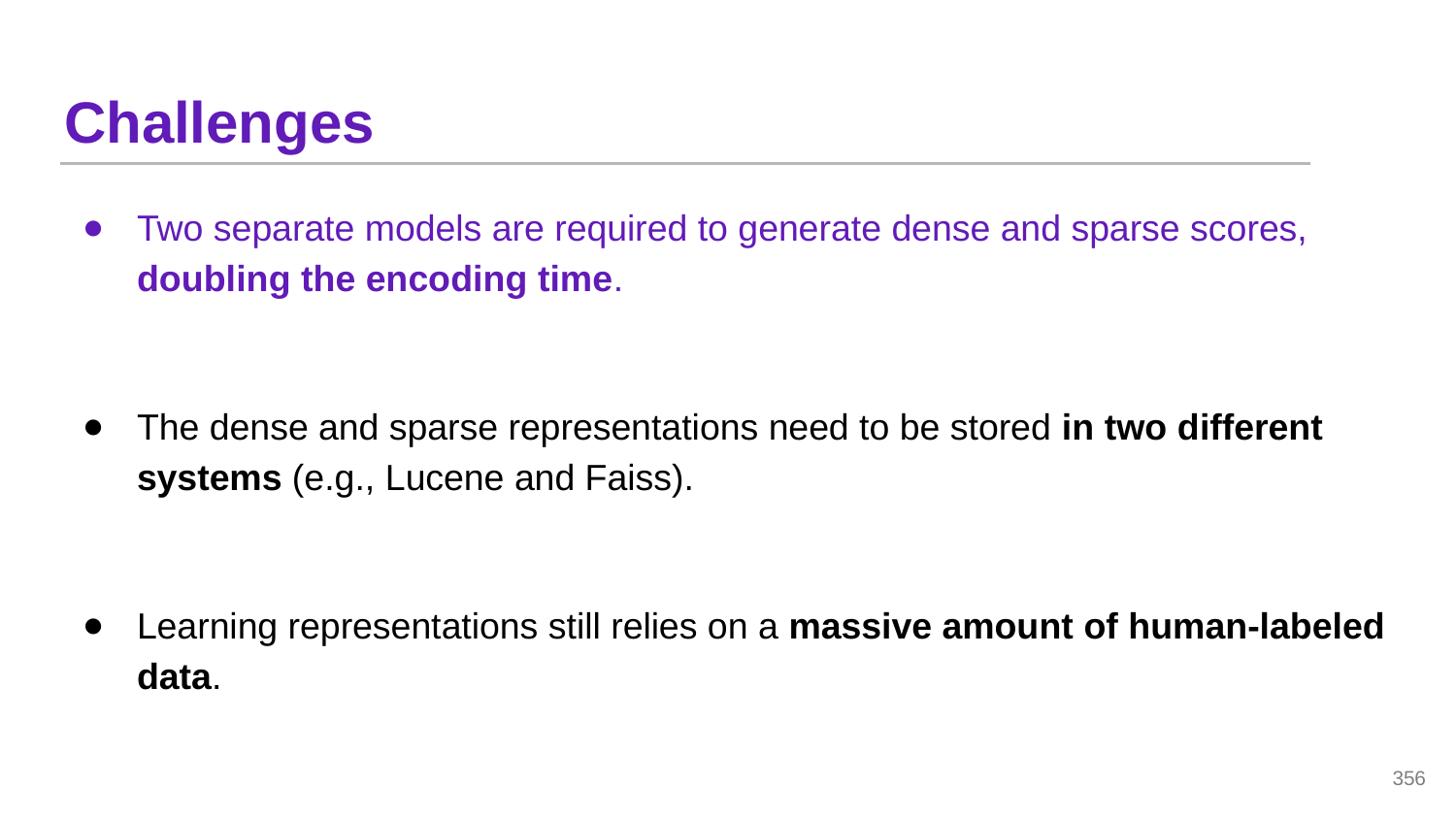

# Challenges
Two separate models are required to generate dense and sparse scores, doubling the encoding time.

The dense and sparse representations need to be stored in two different systems (e.g., Lucene and Faiss).

Learning representations still relies on a massive amount of human-labeled data.

356